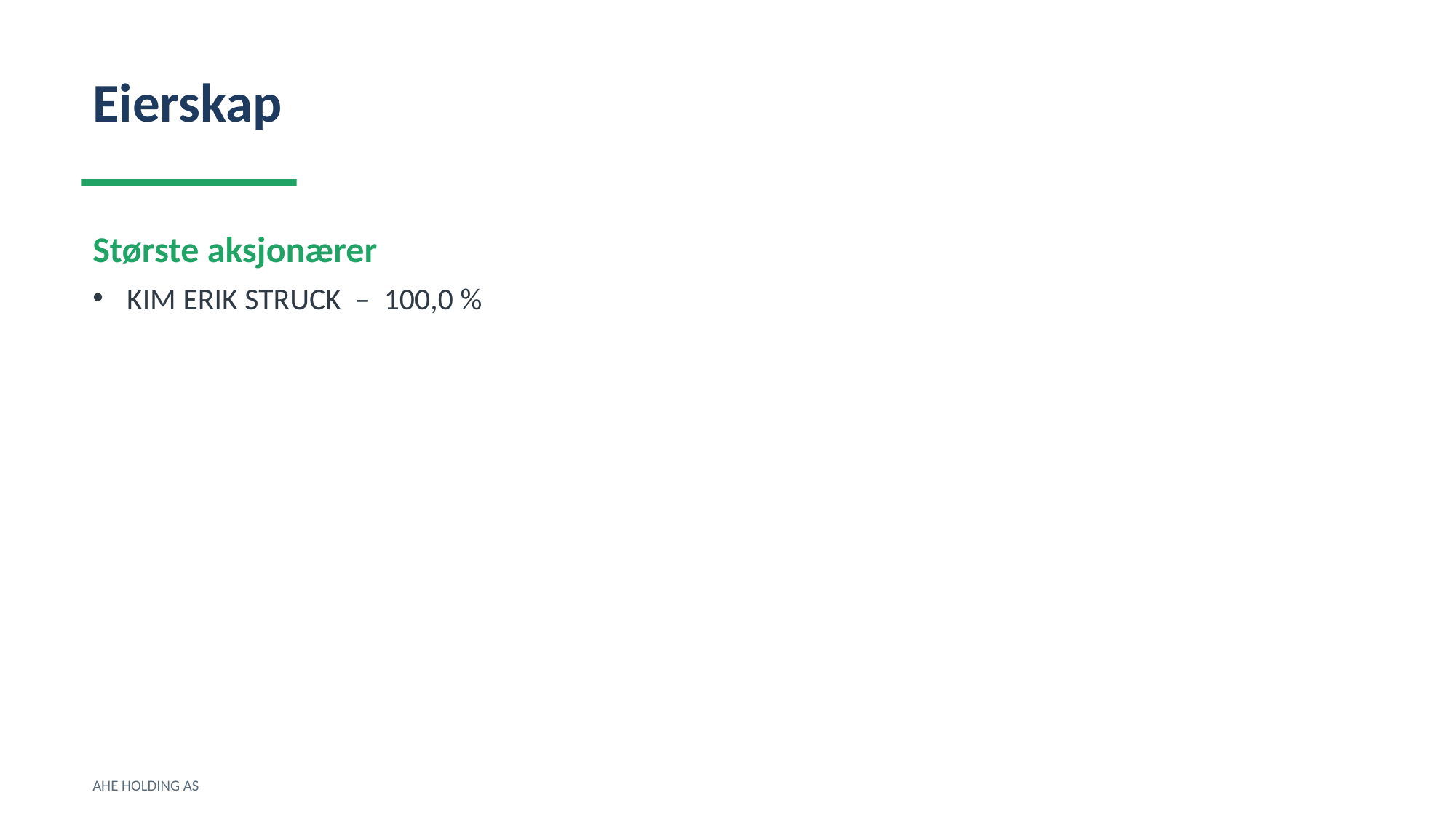

Eierskap

Største aksjonærer
KIM ERIK STRUCK  –  100,0 %
AHE HOLDING AS